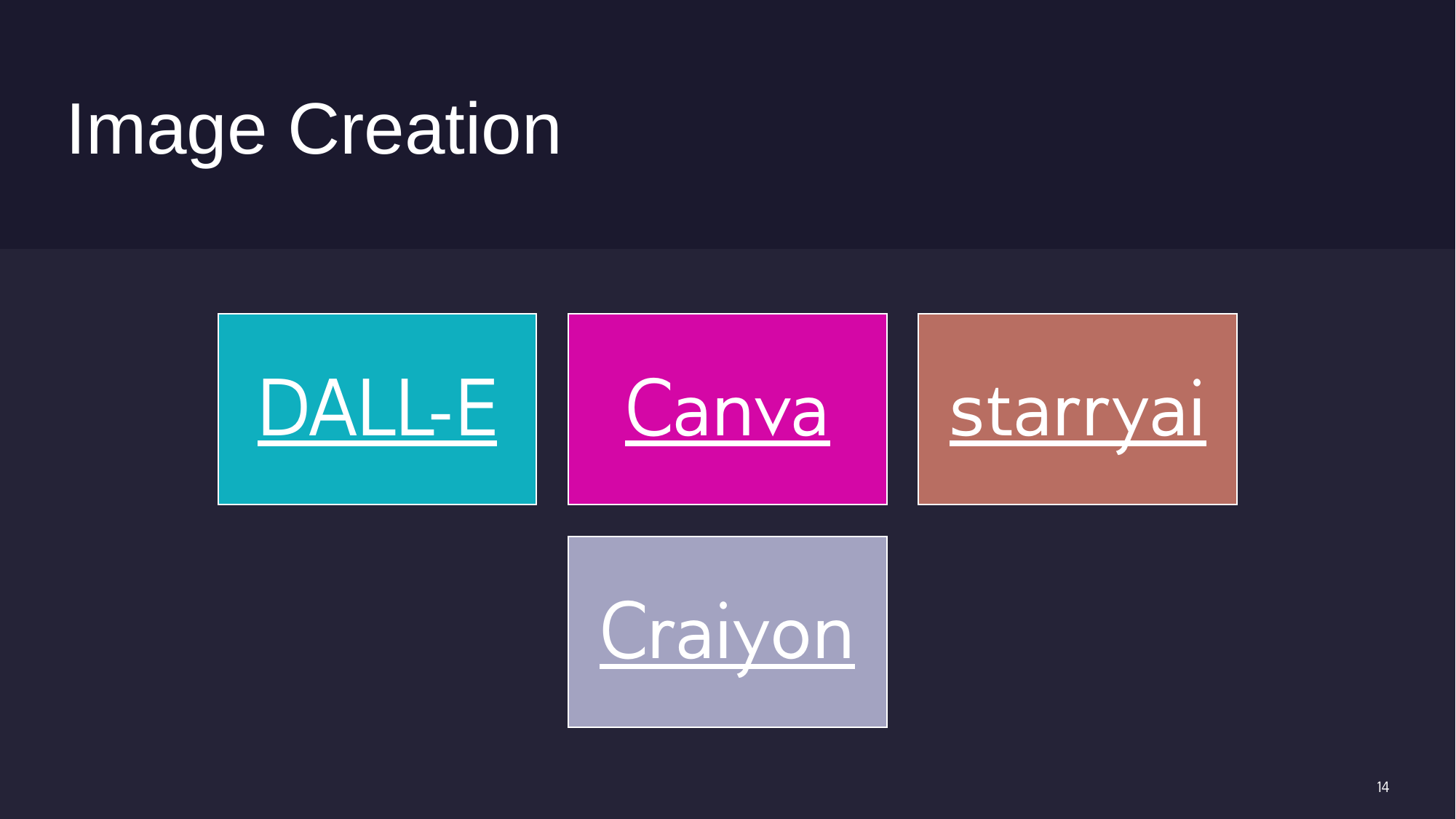

# Image Creation

DALL-E

Canva

starryai

Craiyon

14